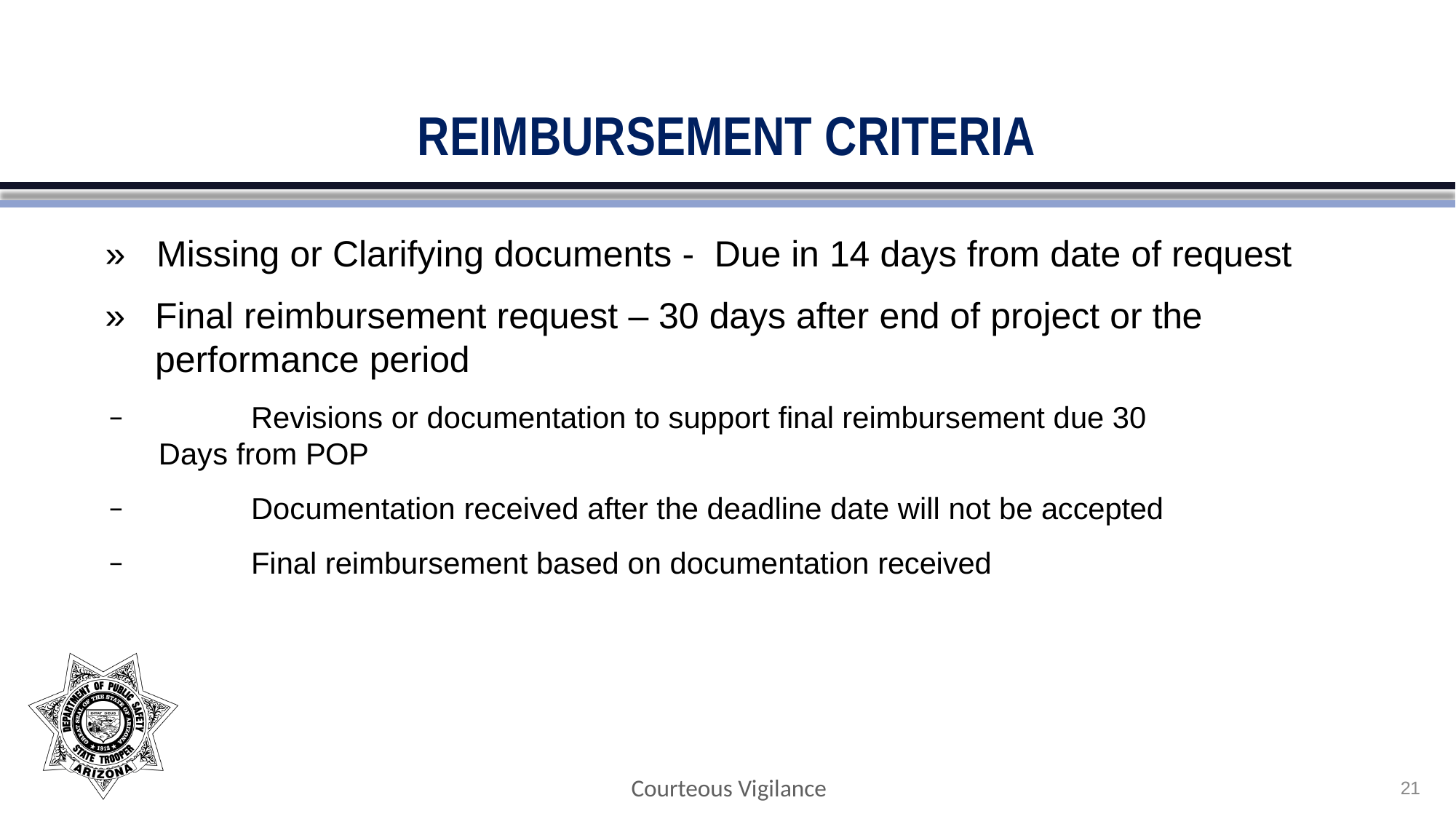

# REIMBURSEMENT CRITERIA
»	Missing or Clarifying documents -	Due in 14 days from date of request
»	Final reimbursement request – 30 days after end of project or the performance period
−	Revisions or documentation to support final reimbursement due 30 Days from POP
−	Documentation received after the deadline date will not be accepted
−	Final reimbursement based on documentation received
Courteous Vigilance
21